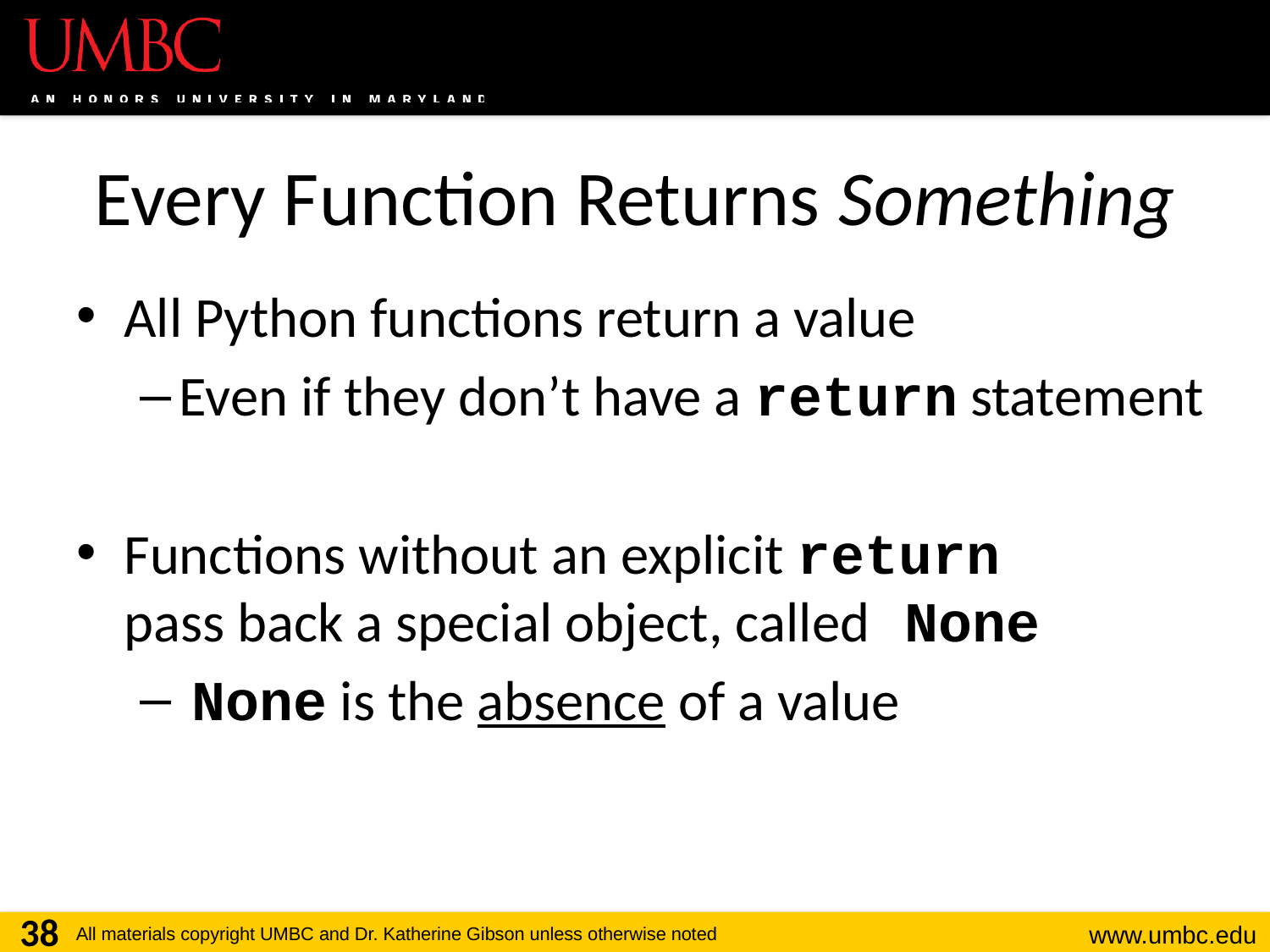

# Every Function Returns Something
All Python functions return a value
Even if they don’t have a return statement

Functions without an explicit return
pass back a special object, called None
 None is the absence of a value

38